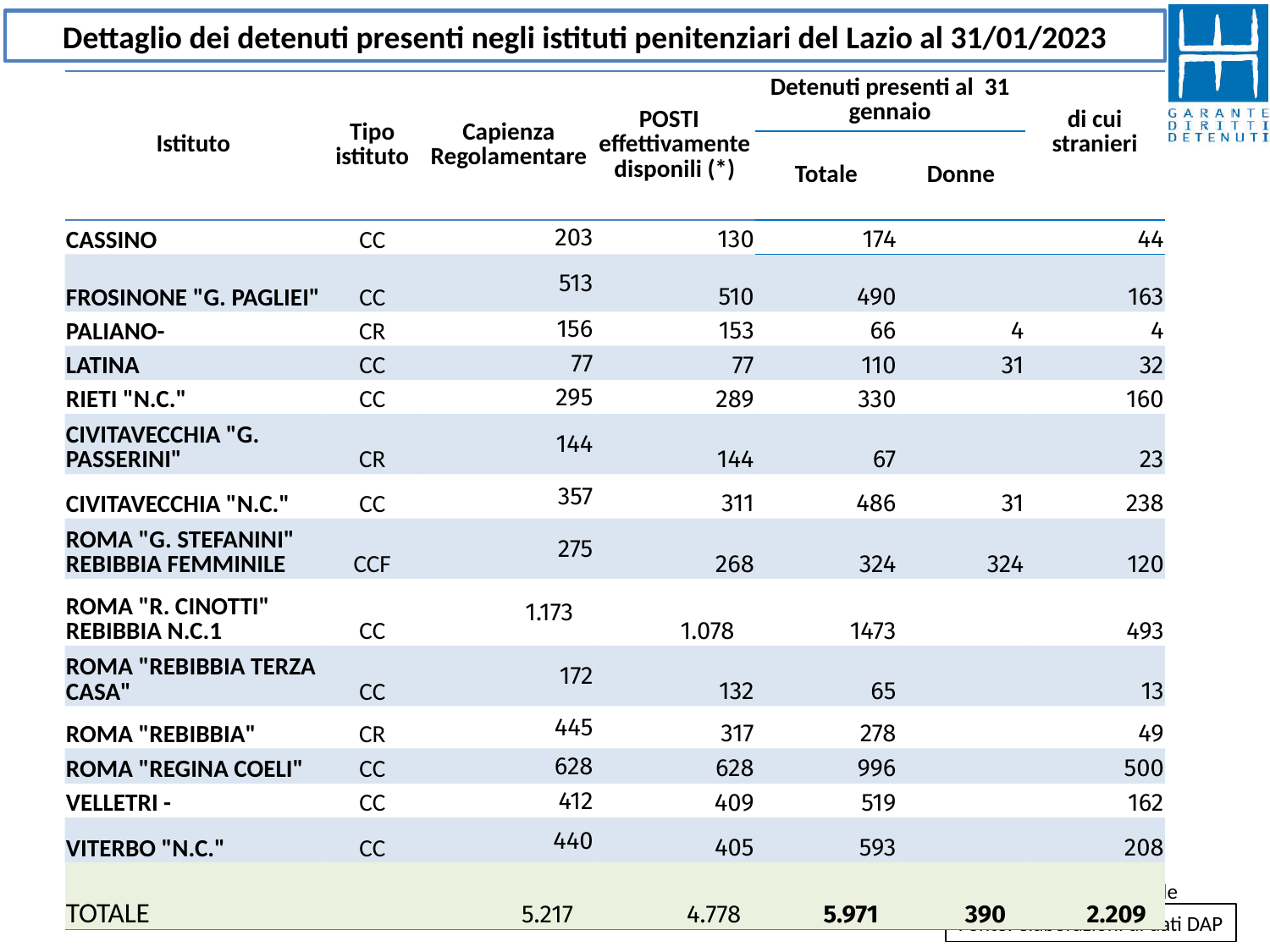

Dettaglio dei detenuti presenti negli istituti penitenziari del Lazio al 31/01/2023
| Istituto | Tipo istituto | Capienza Regolamentare | POSTI effettivamente disponili (\*) | Detenuti presenti al 31 gennaio |  | di cui stranieri |
| --- | --- | --- | --- | --- | --- | --- |
|  |  |  |  | Totale | Donne |  |
| CASSINO | CC | 203 | 130 | 174 |  | 44 |
| FROSINONE "G. PAGLIEI" | CC | 513 | 510 | 490 |  | 163 |
| PALIANO- | CR | 156 | 153 | 66 | 4 | 4 |
| LATINA | CC | 77 | 77 | 110 | 31 | 32 |
| RIETI "N.C." | CC | 295 | 289 | 330 |  | 160 |
| CIVITAVECCHIA "G. PASSERINI" | CR | 144 | 144 | 67 |  | 23 |
| CIVITAVECCHIA "N.C." | CC | 357 | 311 | 486 | 31 | 238 |
| ROMA "G. STEFANINI" REBIBBIA FEMMINILE | CCF | 275 | 268 | 324 | 324 | 120 |
| ROMA "R. CINOTTI" REBIBBIA N.C.1 | CC | 1.173 | 1.078 | 1473 |  | 493 |
| ROMA "REBIBBIA TERZA CASA" | CC | 172 | 132 | 65 |  | 13 |
| ROMA "REBIBBIA" | CR | 445 | 317 | 278 |  | 49 |
| ROMA "REGINA COELI" | CC | 628 | 628 | 996 |  | 500 |
| VELLETRI - | CC | 412 | 409 | 519 |  | 162 |
| VITERBO "N.C." | CC | 440 | 405 | 593 |  | 208 |
| TOTALE |  | 5.217 | 4.778 | 5.971 | 390 | 2.209 |
(*) i posti effettivamente disponibili degli istituti del Lazio sono calcolati in base all’ultimo aggiornamento disponibile delle schede di trasparenza degli istituti consultabili sul sito del Ministero della Giustizia
Fonte: elaborazioni di dati DAP